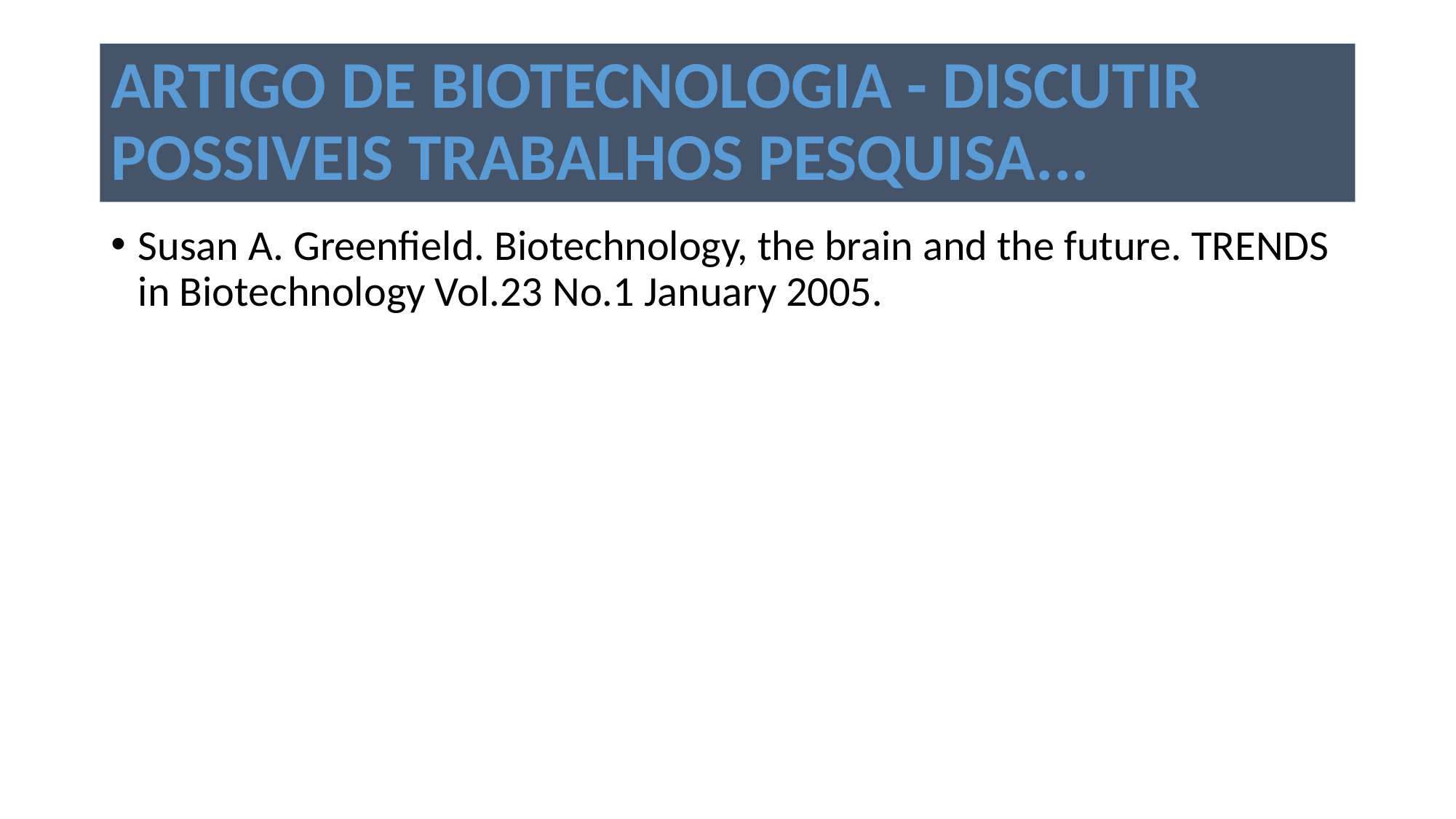

# ARTIGO DE BIOTECNOLOGIA - DISCUTIR POSSIVEIS TRABALHOS PESQUISA...
Susan A. Greenfield. Biotechnology, the brain and the future. TRENDS in Biotechnology Vol.23 No.1 January 2005.